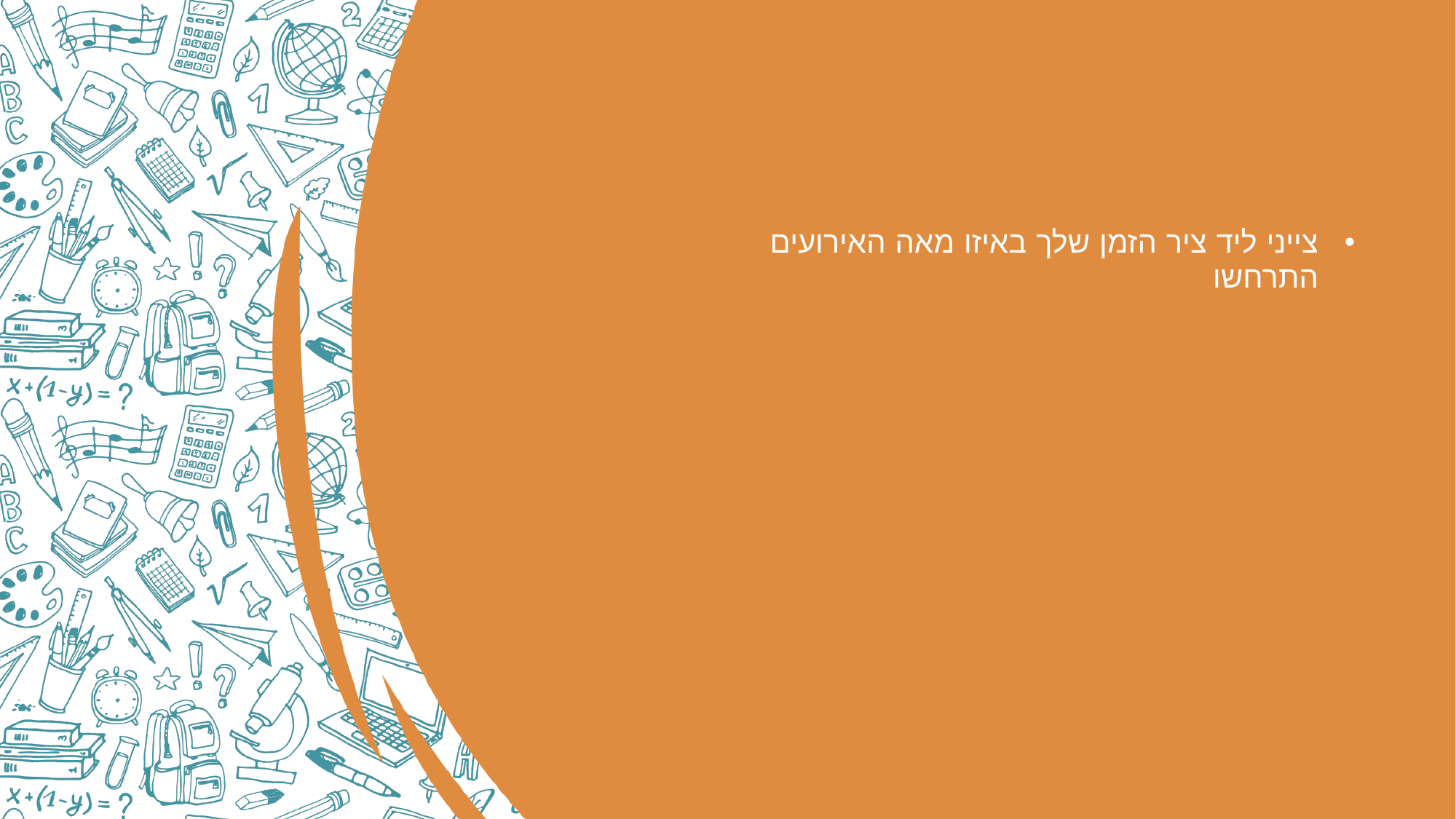

#
צייני ליד ציר הזמן שלך באיזו מאה האירועים  התרחשו